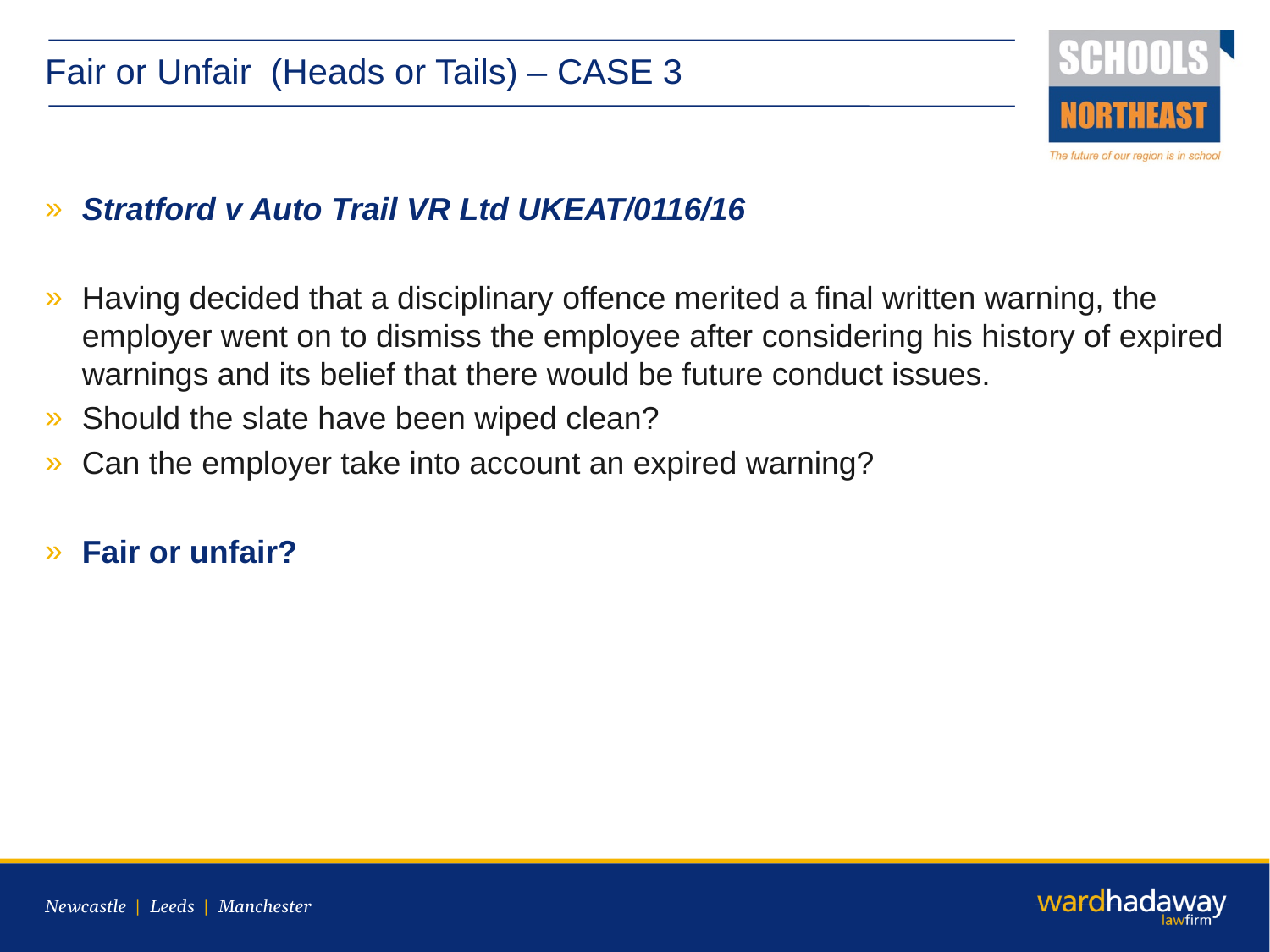

# Fair or Unfair  (Heads or Tails) – CASE 3
Stratford v Auto Trail VR Ltd UKEAT/0116/16

Having decided that a disciplinary offence merited a final written warning, the employer went on to dismiss the employee after considering his history of expired warnings and its belief that there would be future conduct issues.
Should the slate have been wiped clean?
Can the employer take into account an expired warning?

Fair or unfair?